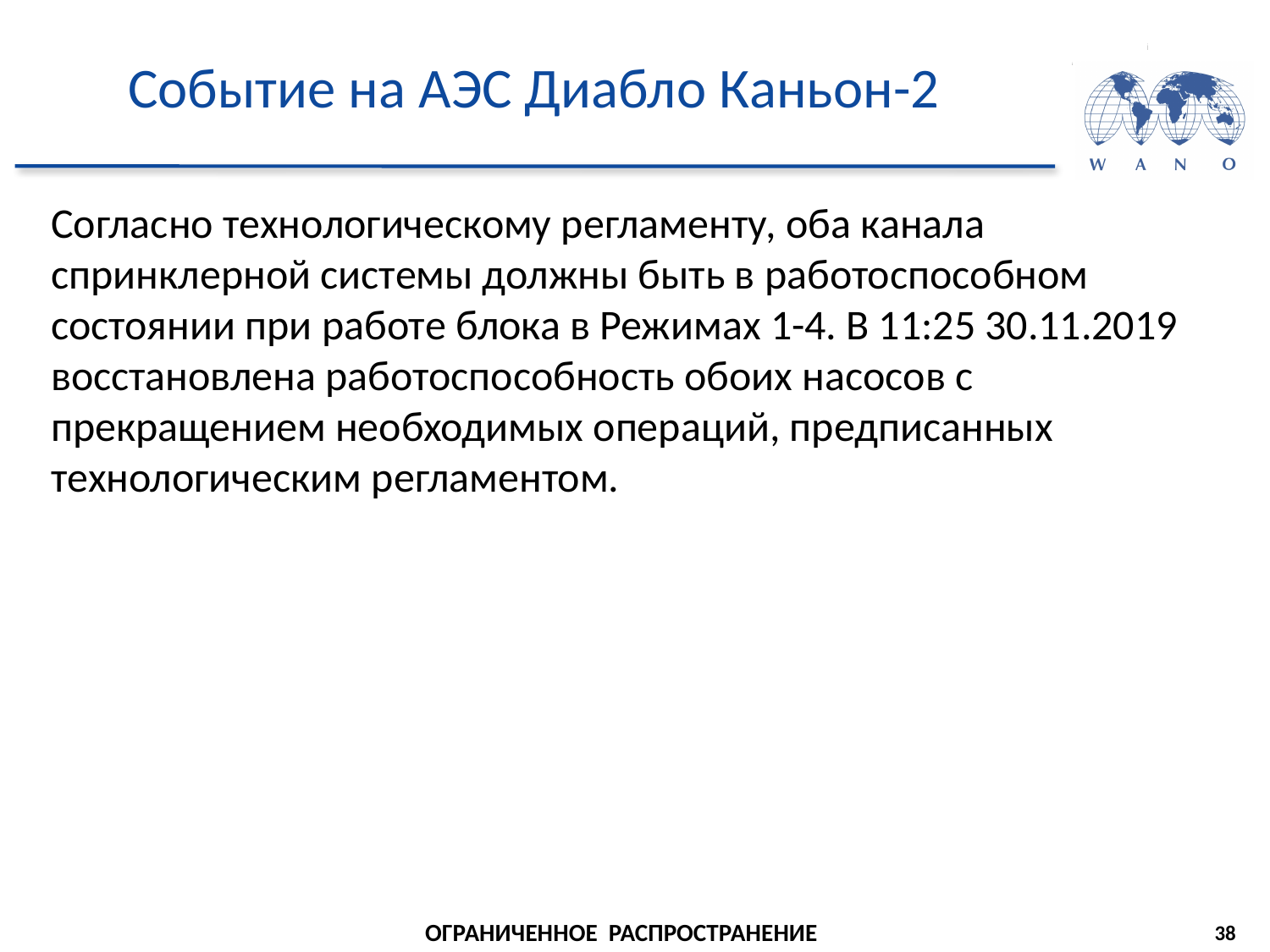

# Событие на АЭС Диабло Каньон-2
Согласно технологическому регламенту, оба канала спринклерной системы должны быть в работоспособном состоянии при работе блока в Режимах 1-4. В 11:25 30.11.2019 восстановлена работоспособность обоих насосов с прекращением необходимых операций, предписанных технологическим регламентом.
38
ОГРАНИЧЕННОЕ  РАСПРОСТРАНЕНИЕ